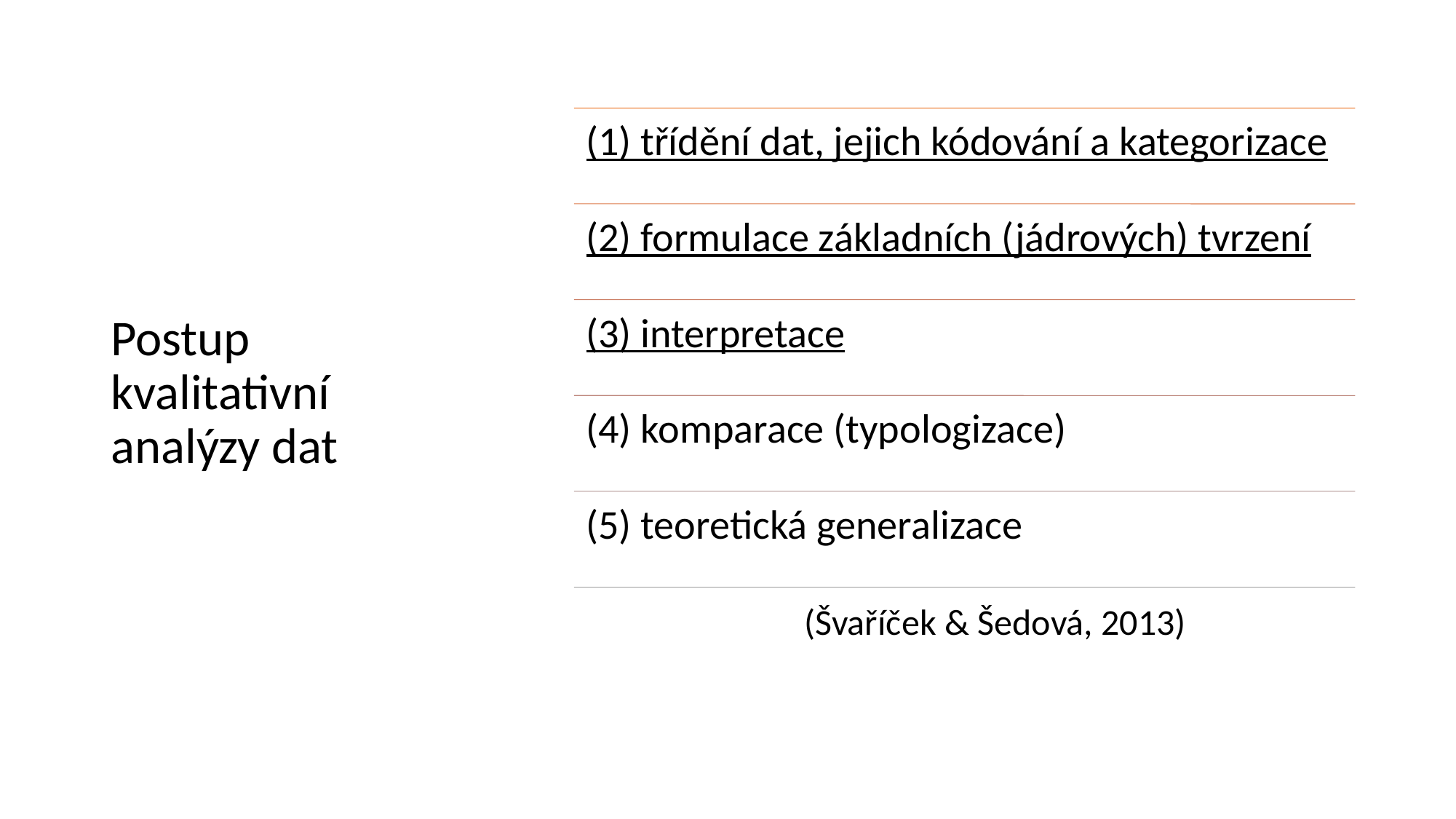

# Postup kvalitativní analýzy dat
Postup kvalitativní analýzy dat
(1) třídění dat, jejich kódování a kategorizace
(2) formulace základních (jádrových) tvrzení
(3) interpretace
(4) komparace (typologizace)
(5) teoretická generalizace
		(Švaříček & Šedová, 2013)